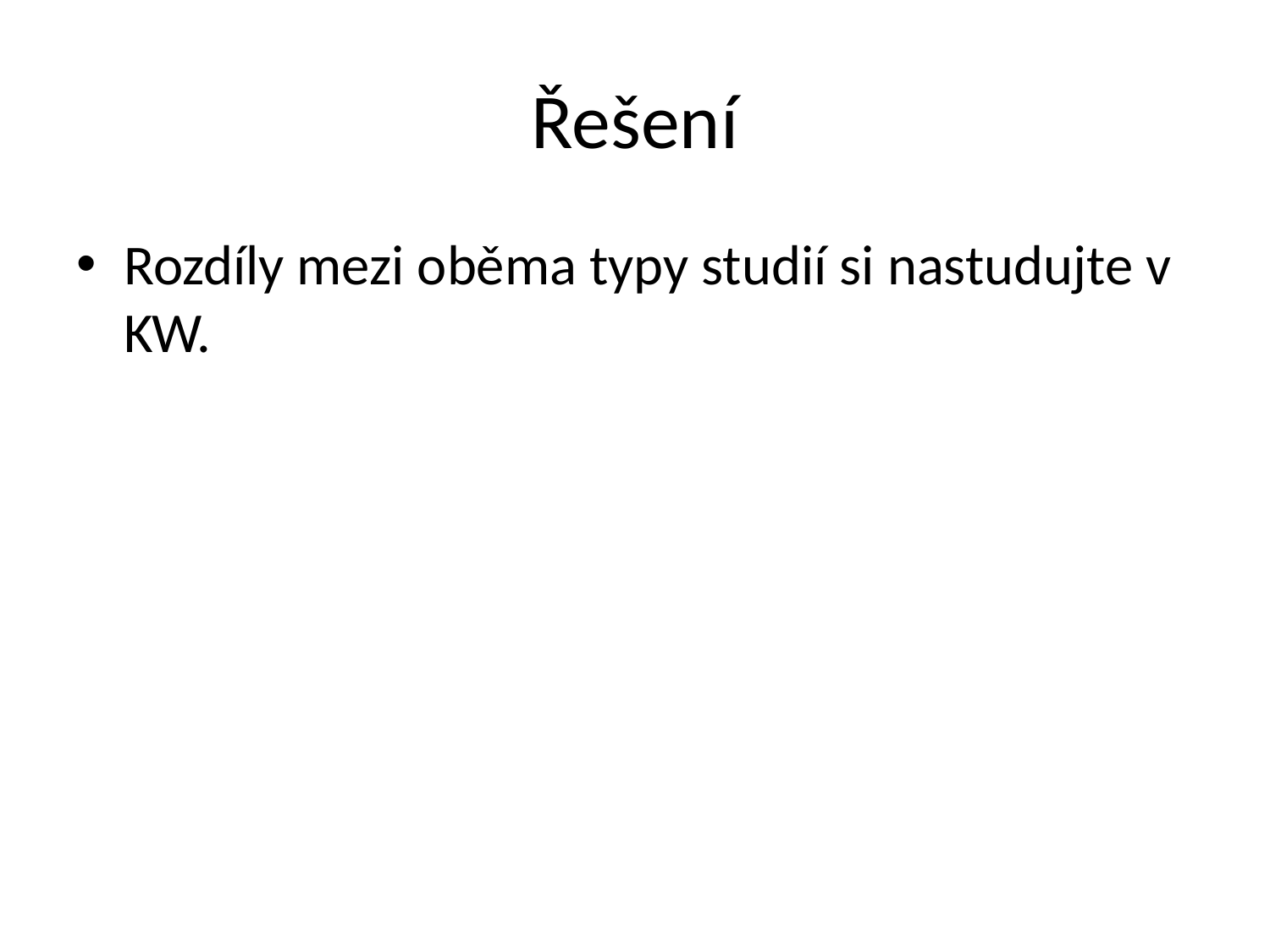

# Řešení
Rozdíly mezi oběma typy studií si nastudujte v KW.